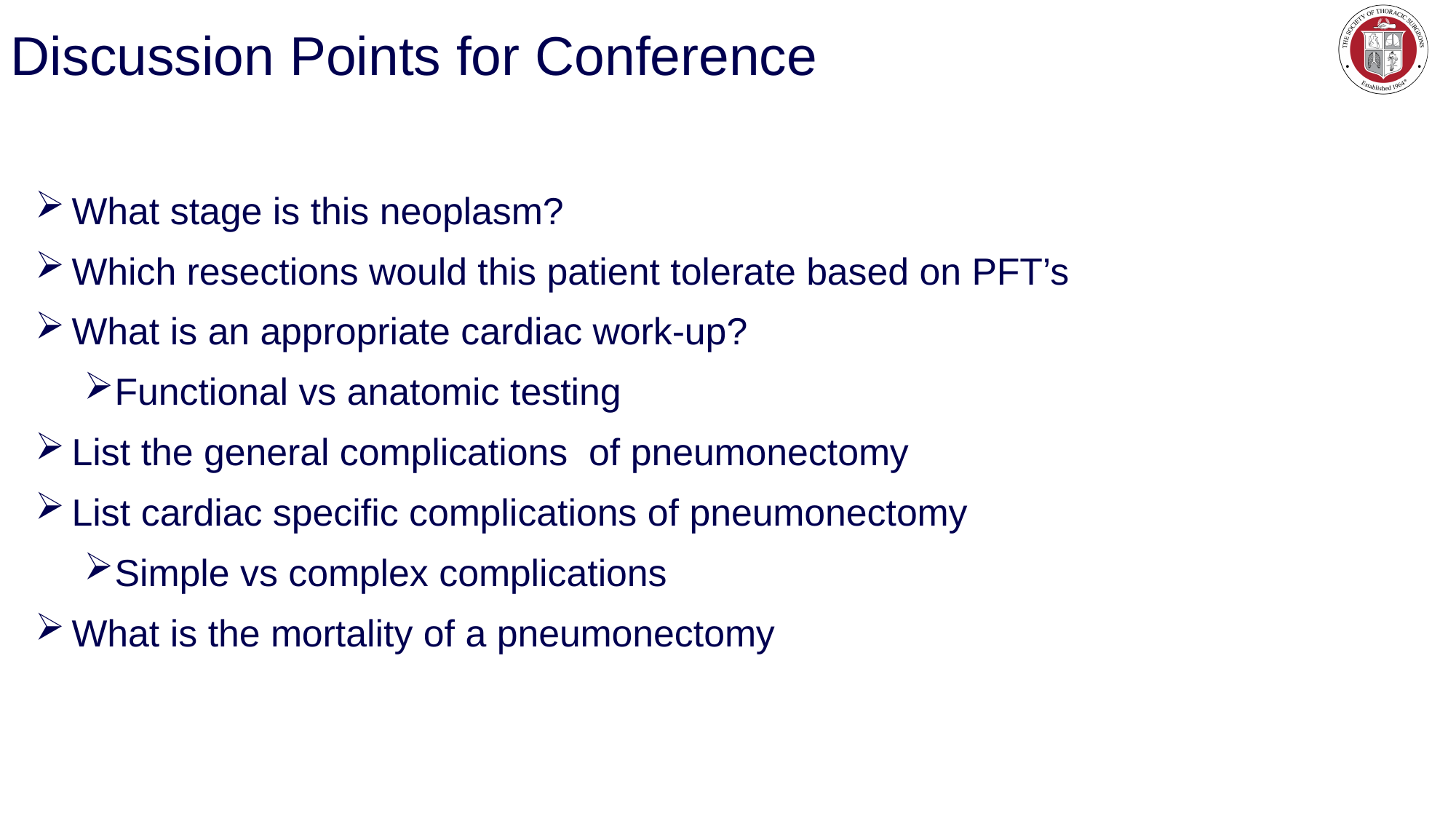

# Discussion Points for Conference
What stage is this neoplasm?
Which resections would this patient tolerate based on PFT’s
What is an appropriate cardiac work-up?
Functional vs anatomic testing
List the general complications  of pneumonectomy
List cardiac specific complications of pneumonectomy
Simple vs complex complications
What is the mortality of a pneumonectomy versus a sleeve resection?
What is the long and short term post-op follow-up?